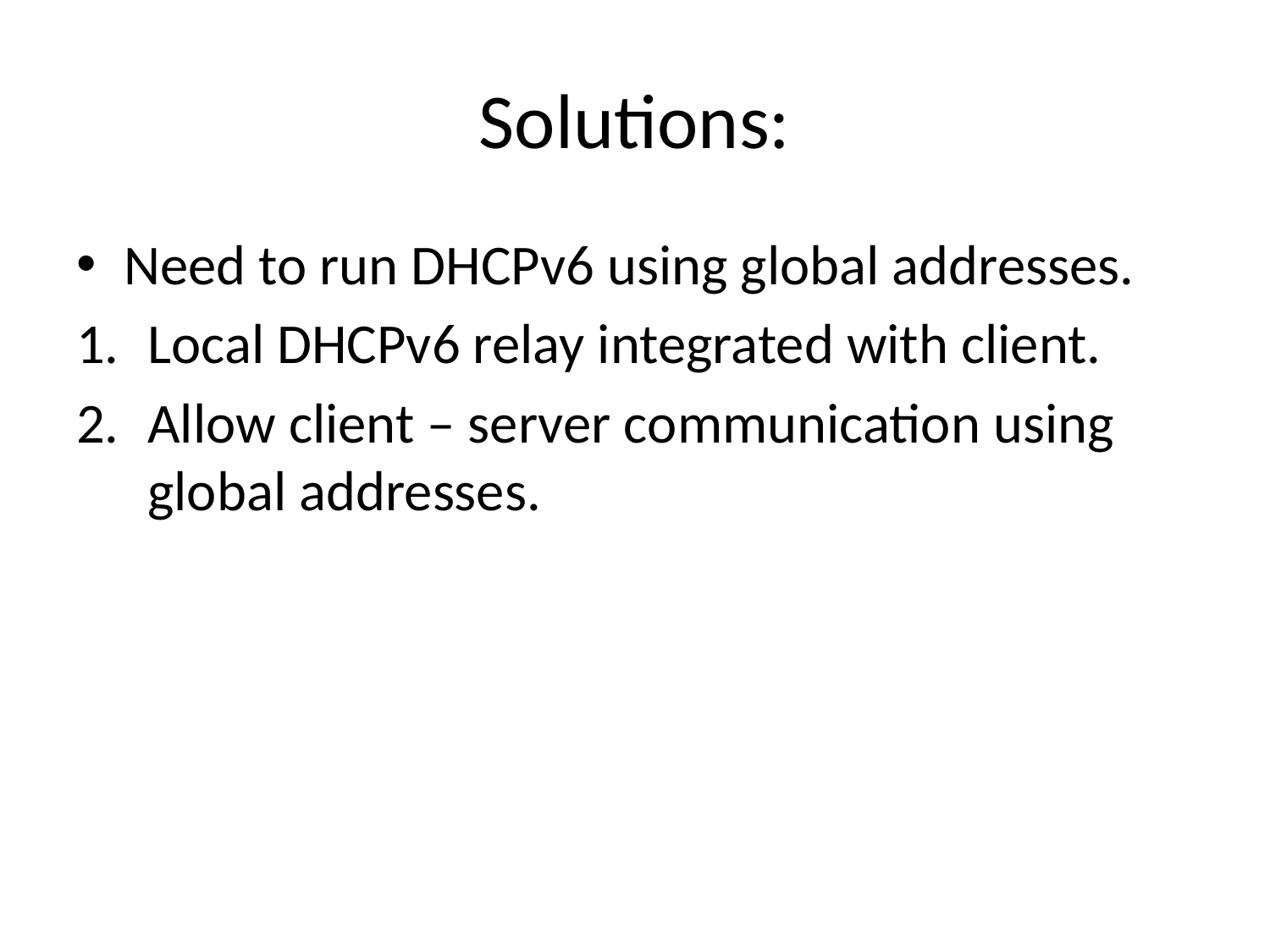

# Solutions:
Need to run DHCPv6 using global addresses.
Local DHCPv6 relay integrated with client.
Allow client – server communication using global addresses.